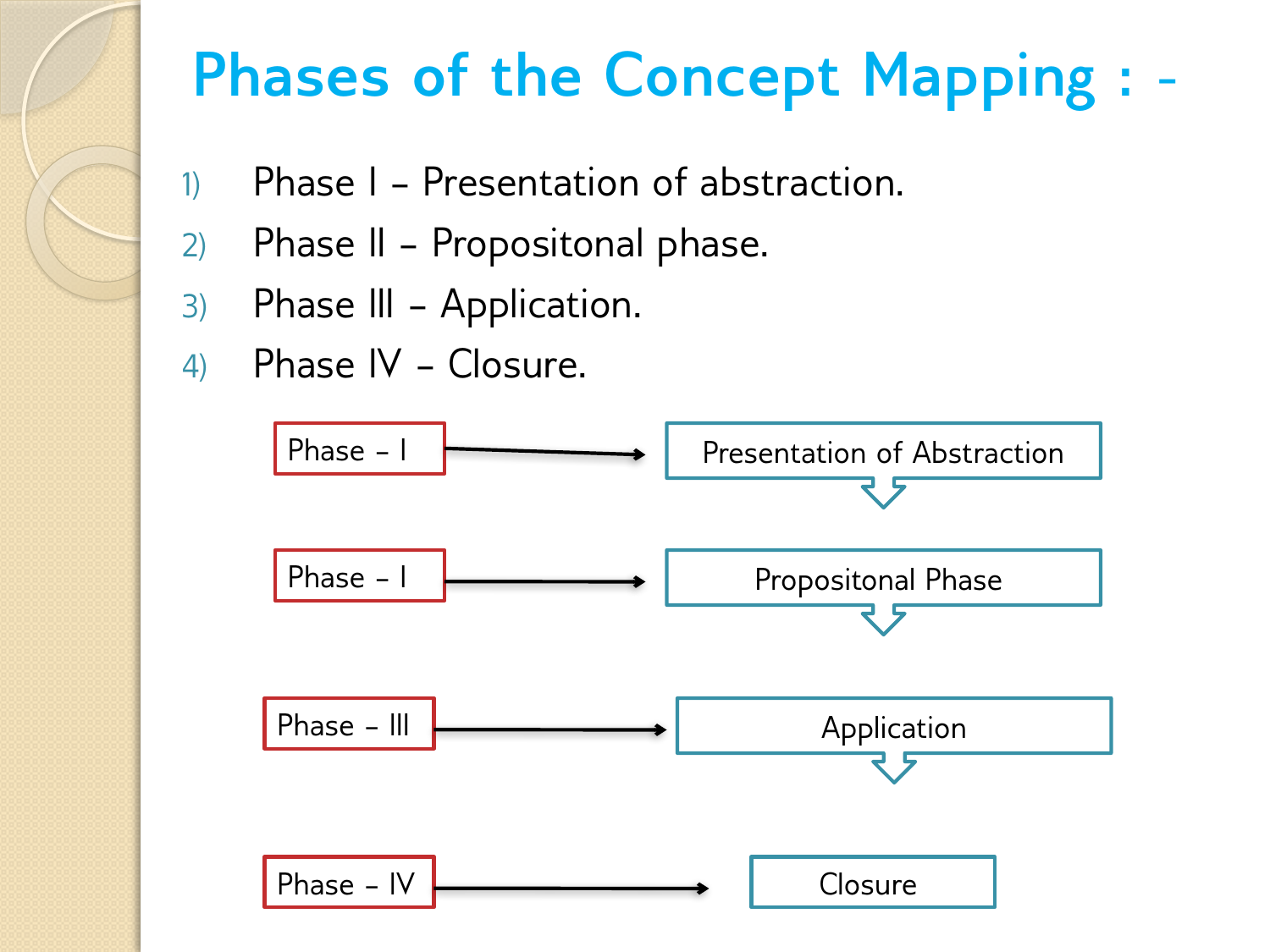

# Phases of the Concept Mapping : -
Phase I – Presentation of abstraction.
Phase II – Propositonal phase.
Phase III – Application.
Phase IV – Closure.
Phase – I
Presentation of Abstraction
Phase – I
Propositonal Phase
Phase – III
Application
Phase – IV
Closure